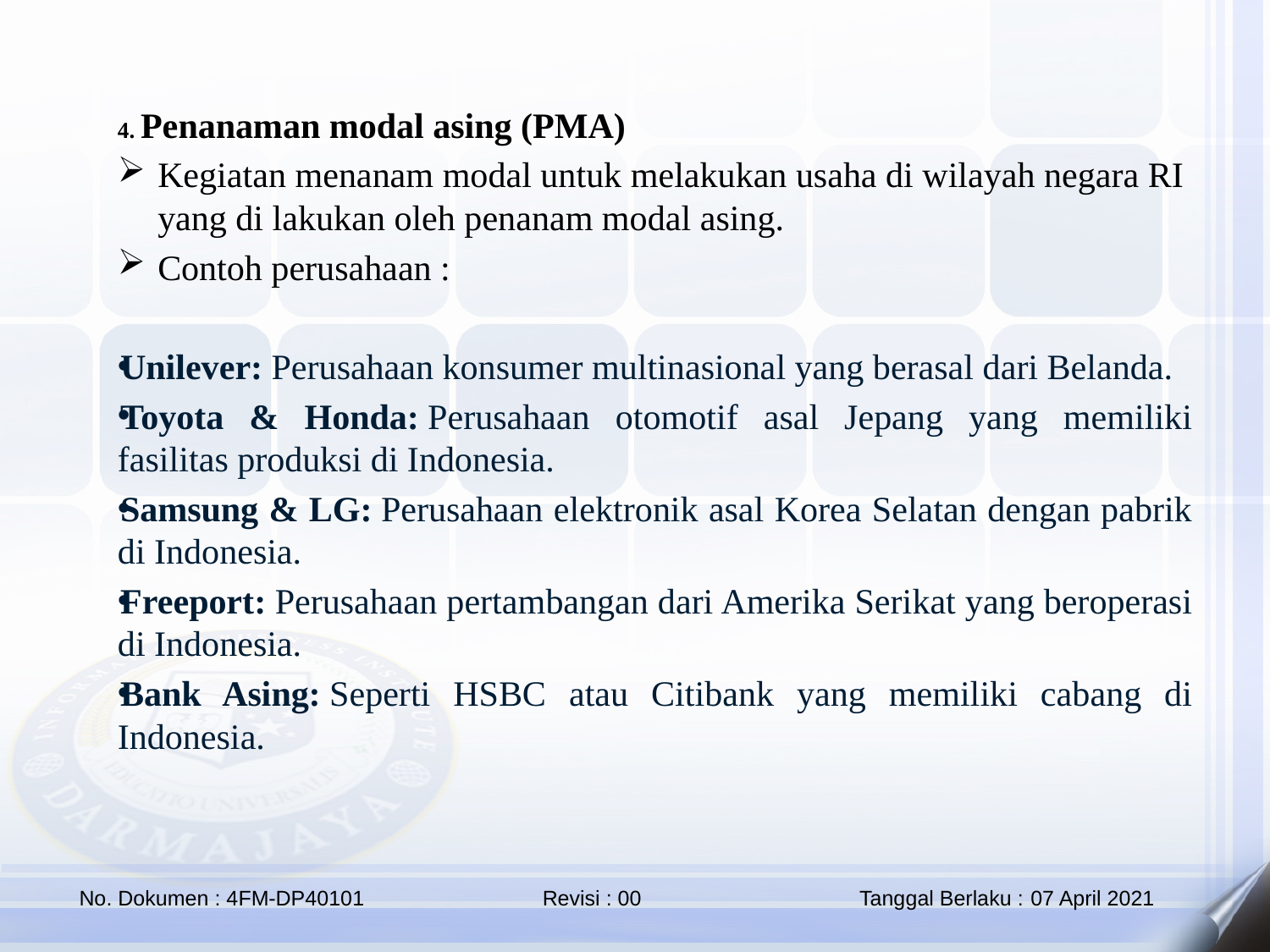

4. Penanaman modal asing (PMA)
Kegiatan menanam modal untuk melakukan usaha di wilayah negara RI yang di lakukan oleh penanam modal asing.
Contoh perusahaan :

Unilever: Perusahaan konsumer multinasional yang berasal dari Belanda.
Toyota & Honda: Perusahaan otomotif asal Jepang yang memiliki fasilitas produksi di Indonesia.
Samsung & LG: Perusahaan elektronik asal Korea Selatan dengan pabrik di Indonesia.
Freeport: Perusahaan pertambangan dari Amerika Serikat yang beroperasi di Indonesia.
Bank Asing: Seperti HSBC atau Citibank yang memiliki cabang di Indonesia.